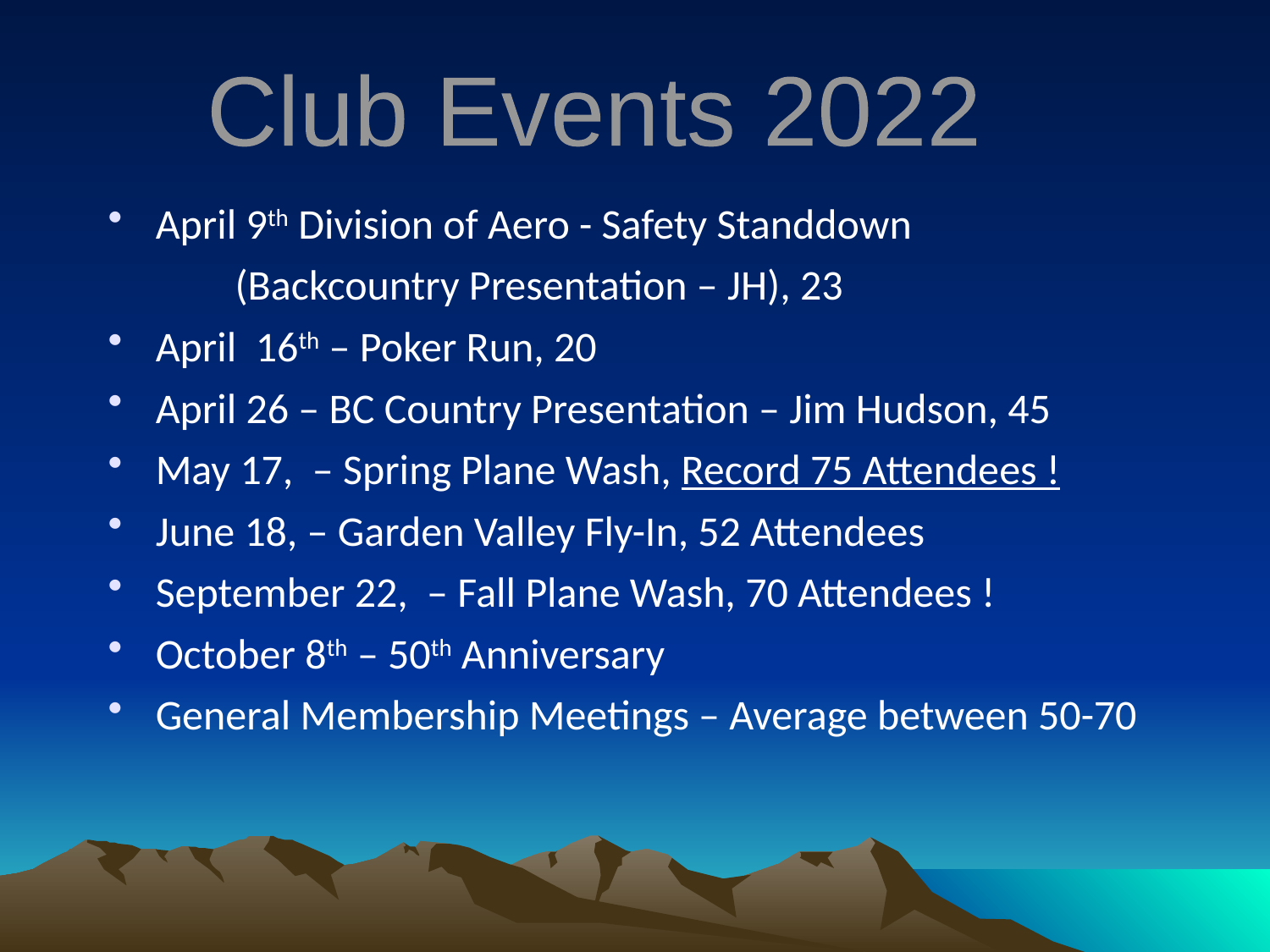

Club Events 2022
April 9th Division of Aero - Safety Standdown
	(Backcountry Presentation – JH), 23
April  16th – Poker Run, 20
April 26 – BC Country Presentation – Jim Hudson, 45
May 17,  – Spring Plane Wash, Record 75 Attendees !
June 18, – Garden Valley Fly-In, 52 Attendees
September 22,  – Fall Plane Wash, 70 Attendees !
October 8th – 50th Anniversary
General Membership Meetings – Average between 50-70